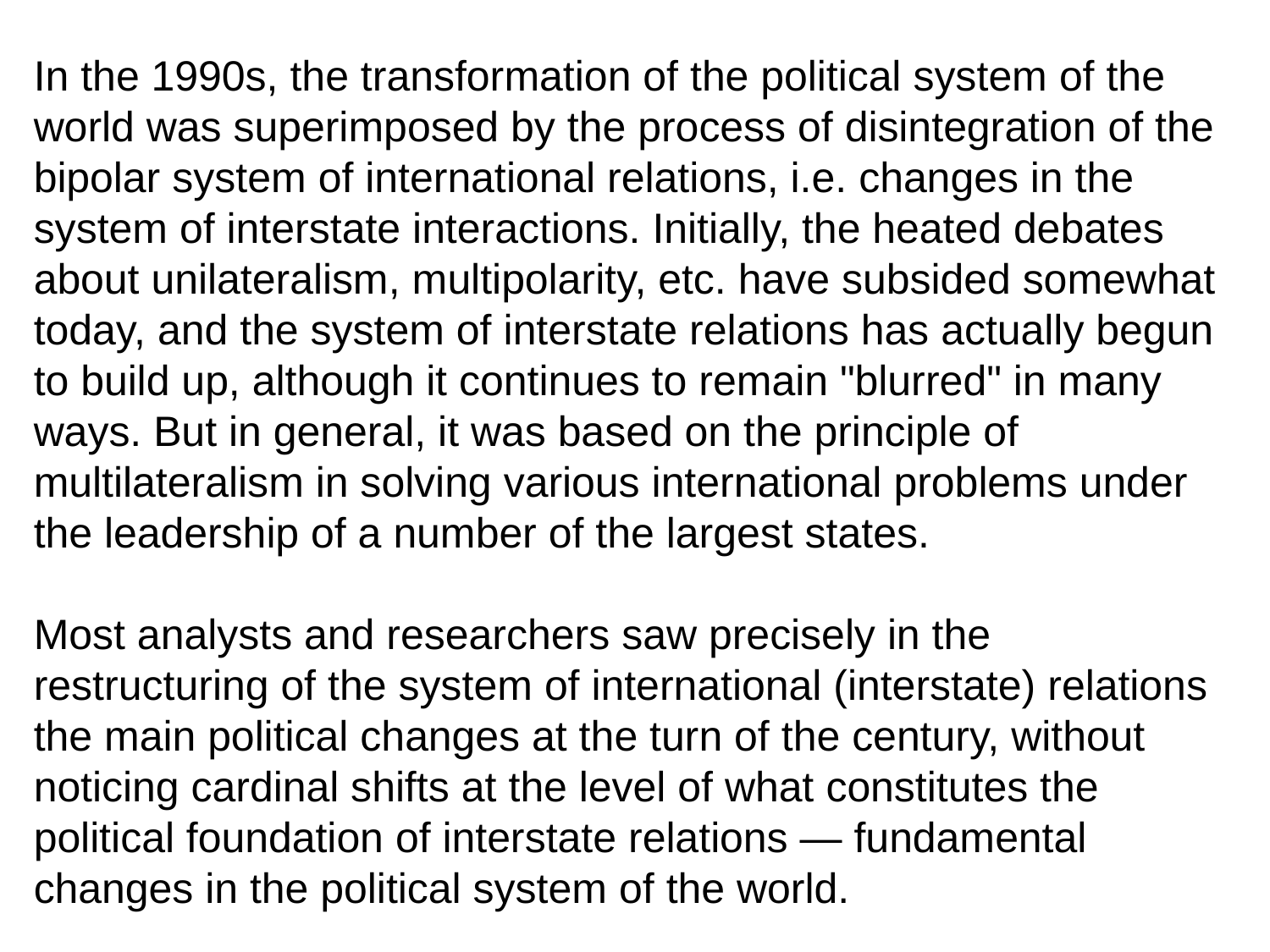

In the 1990s, the transformation of the political system of the world was superimposed by the process of disintegration of the bipolar system of international relations, i.e. changes in the system of interstate interactions. Initially, the heated debates about unilateralism, multipolarity, etc. have subsided somewhat today, and the system of interstate relations has actually begun to build up, although it continues to remain "blurred" in many ways. But in general, it was based on the principle of multilateralism in solving various international problems under the leadership of a number of the largest states.

Most analysts and researchers saw precisely in the restructuring of the system of international (interstate) relations the main political changes at the turn of the century, without noticing cardinal shifts at the level of what constitutes the political foundation of interstate relations — fundamental changes in the political system of the world.